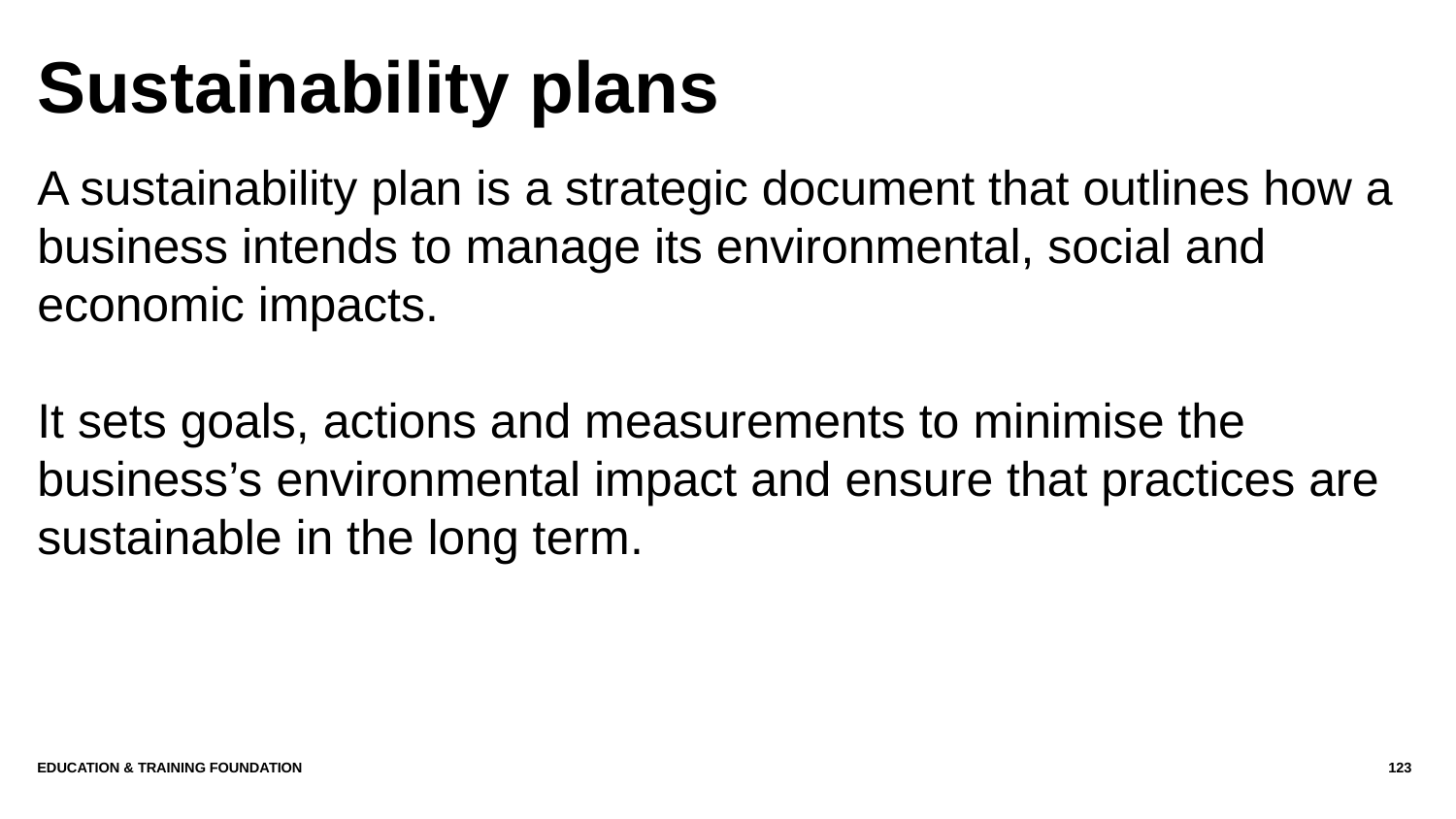

# Sustainability plans
A sustainability plan is a strategic document that outlines how a business intends to manage its environmental, social and economic impacts.

It sets goals, actions and measurements to minimise the business’s environmental impact and ensure that practices are sustainable in the long term.

Education & Training Foundation
123